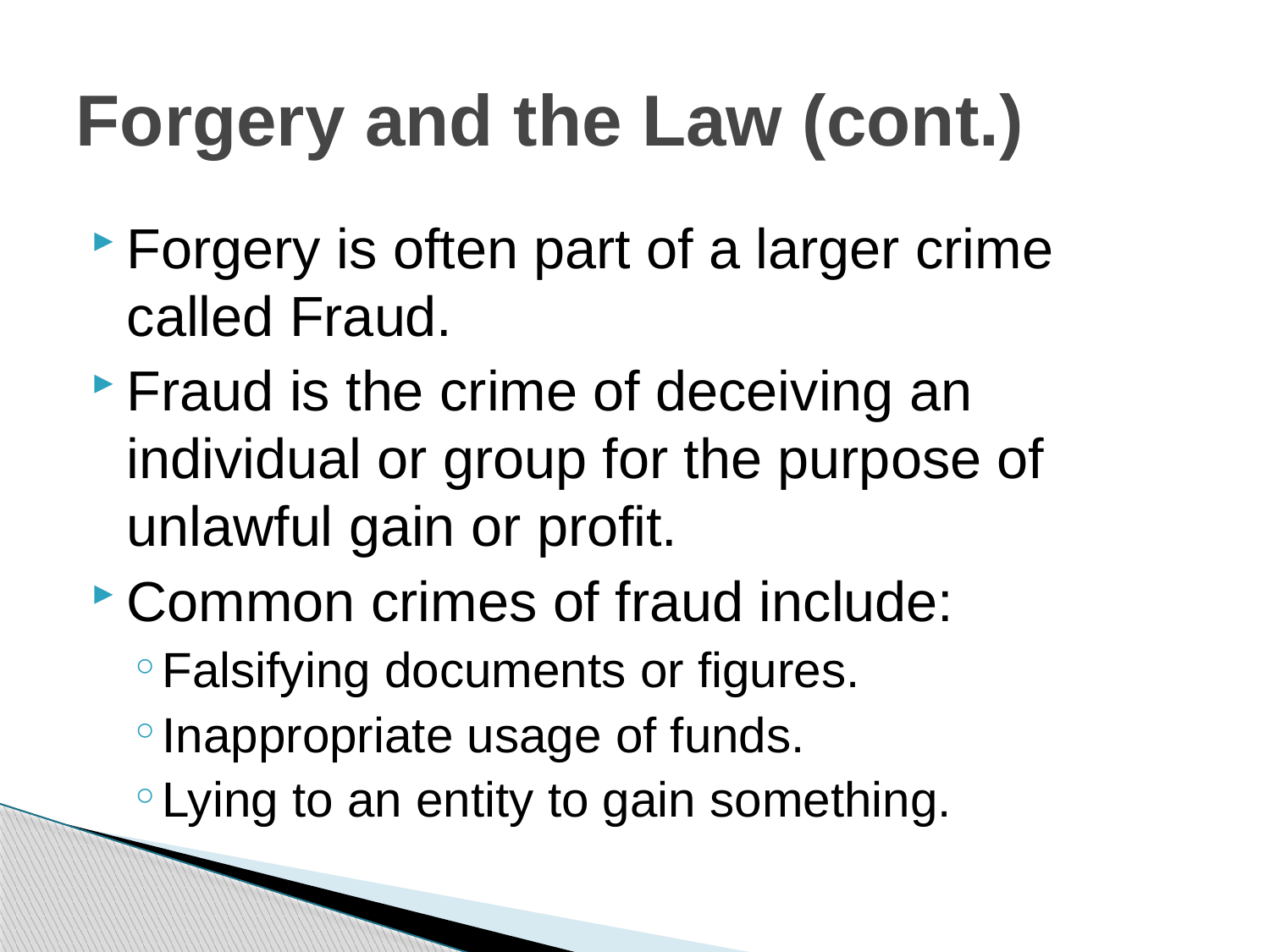

# Forgery and the Law (cont.)
Forgery is often part of a larger crime called Fraud.
Fraud is the crime of deceiving an individual or group for the purpose of unlawful gain or profit.
Common crimes of fraud include:
Falsifying documents or figures.
Inappropriate usage of funds.
Lying to an entity to gain something.